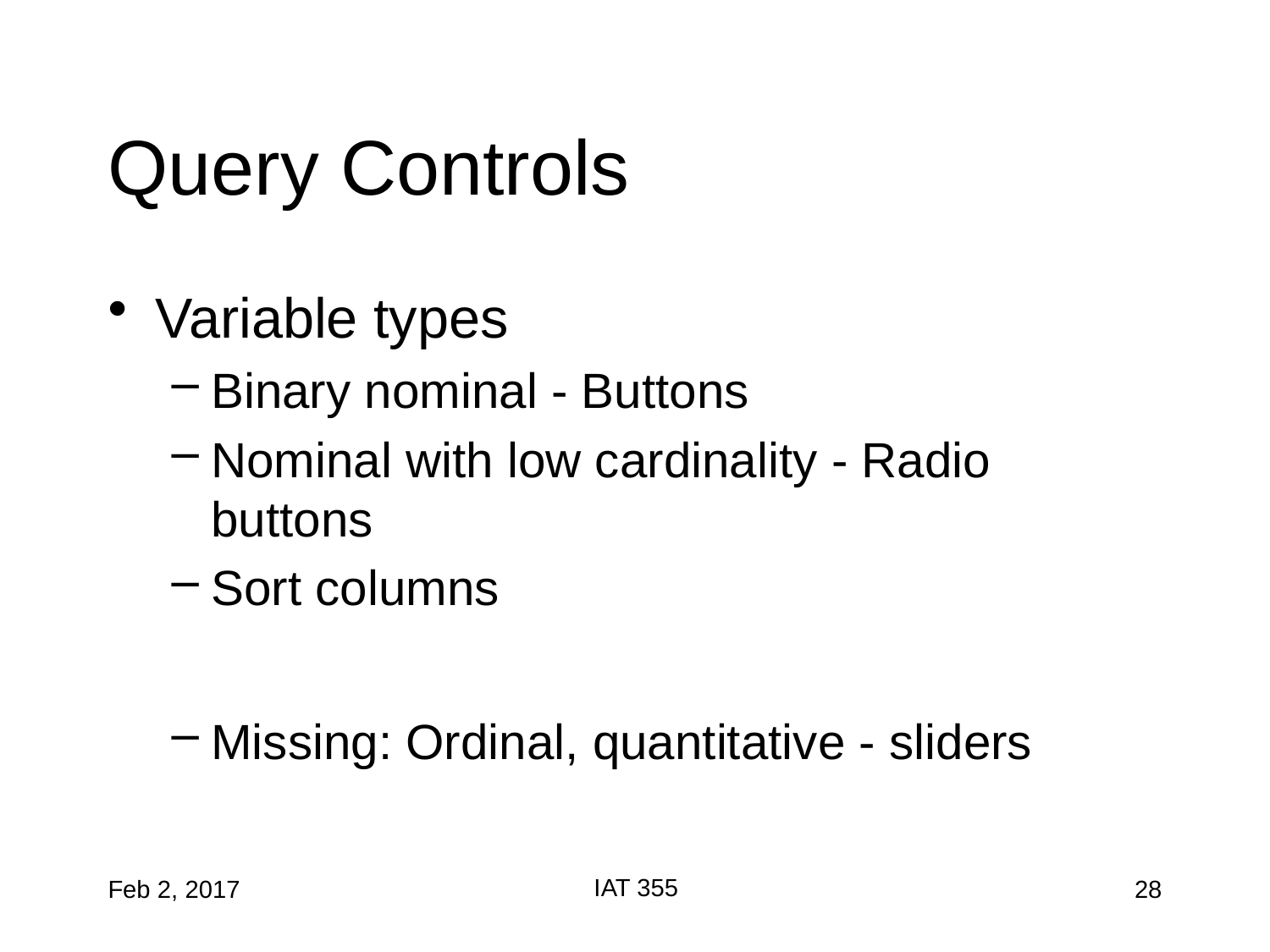

# Query Controls
Variable types
Binary nominal - Buttons
Nominal with low cardinality - Radio buttons
Sort columns

Missing: Ordinal, quantitative - sliders

IAT 355
Feb 2, 2017
28